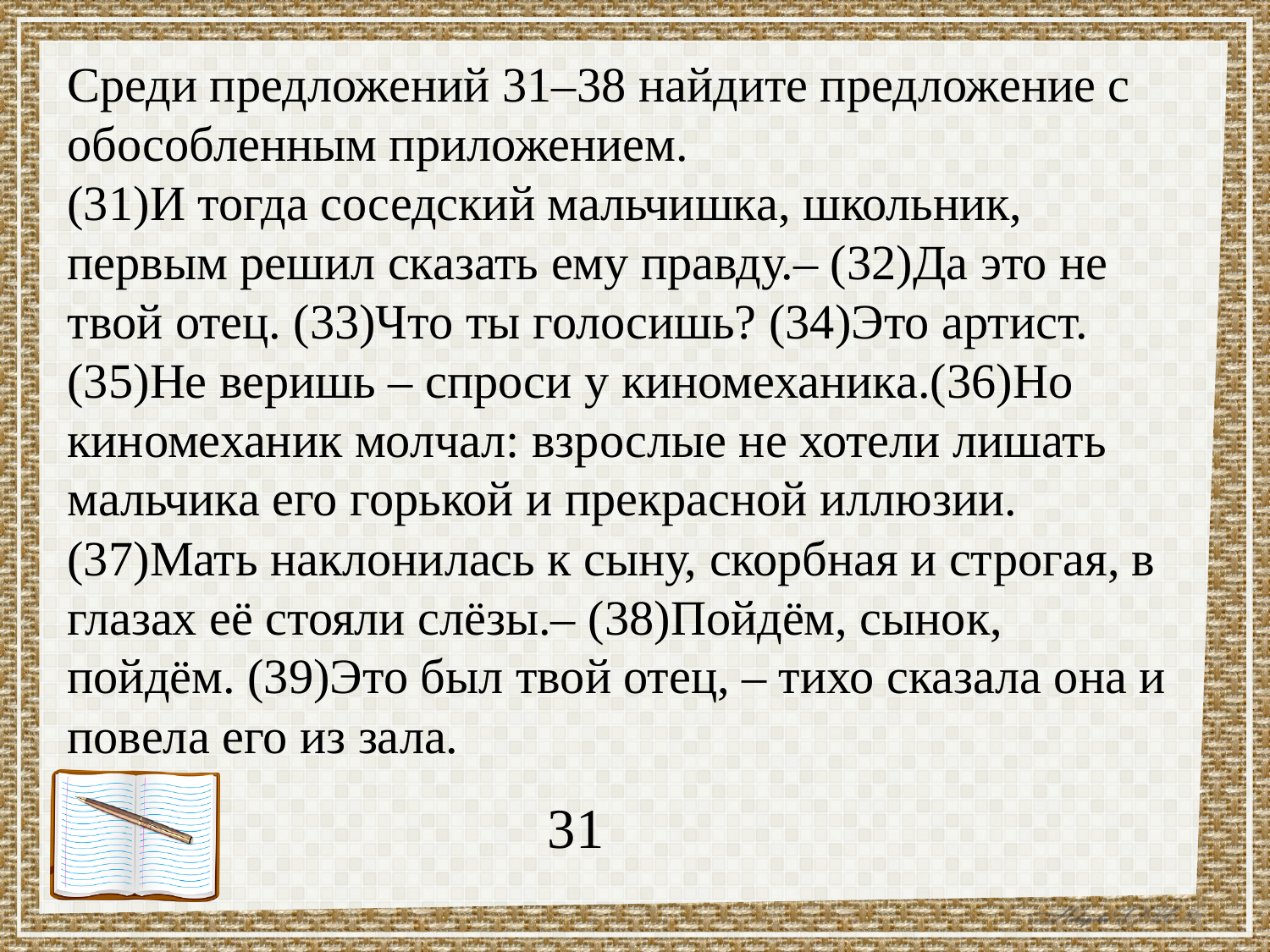

Среди предложений 31–38 найдите предложение с обособленным приложением.
(31)И тогда соседский мальчишка, школьник, первым решил сказать ему правду.– (32)Да это не твой отец. (33)Что ты голосишь? (34)Это артист. (35)Не веришь – спроси у киномеханика.(36)Но киномеханик молчал: взрослые не хотели лишать мальчика его горькой и прекрасной иллюзии.(37)Мать наклонилась к сыну, скорбная и строгая, в глазах её стояли слёзы.– (38)Пойдём, сынок, пойдём. (39)Это был твой отец, – тихо сказала она и повела его из зала.
31